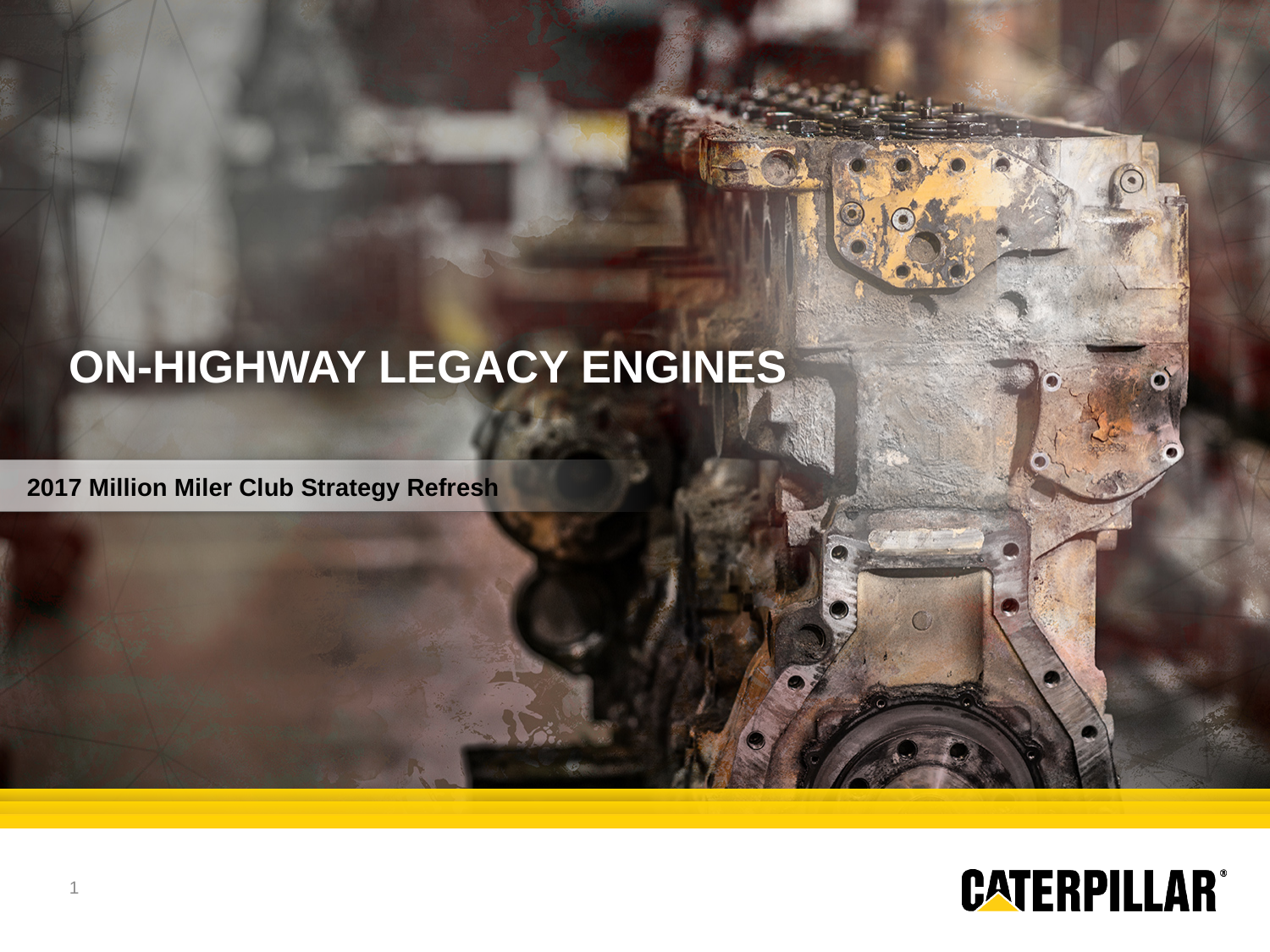

# On-Highway legacy engines
2017 Million Miler Club Strategy Refresh
1